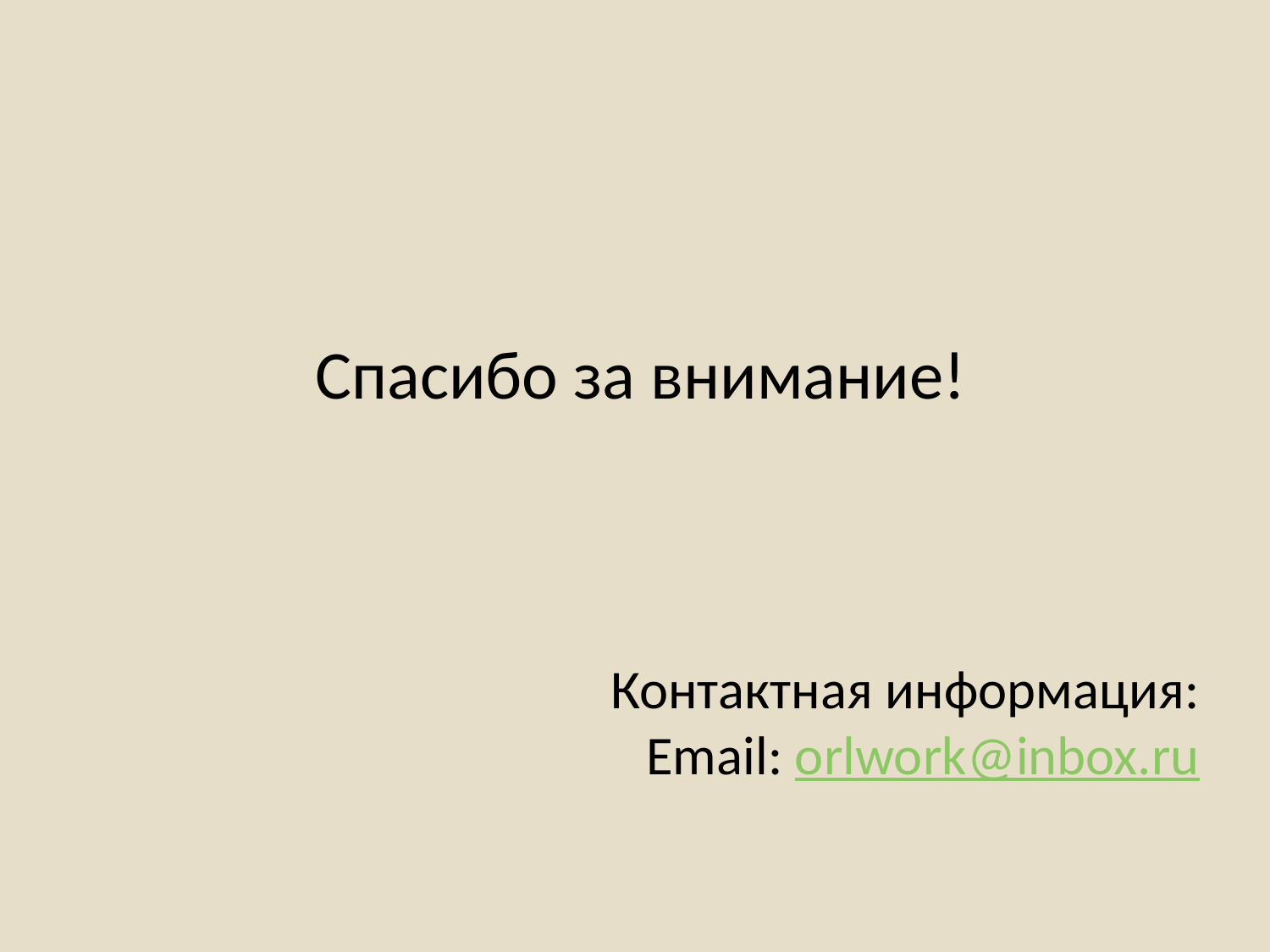

Спасибо за внимание!

Контактная информация:
Email: orlwork@inbox.ru